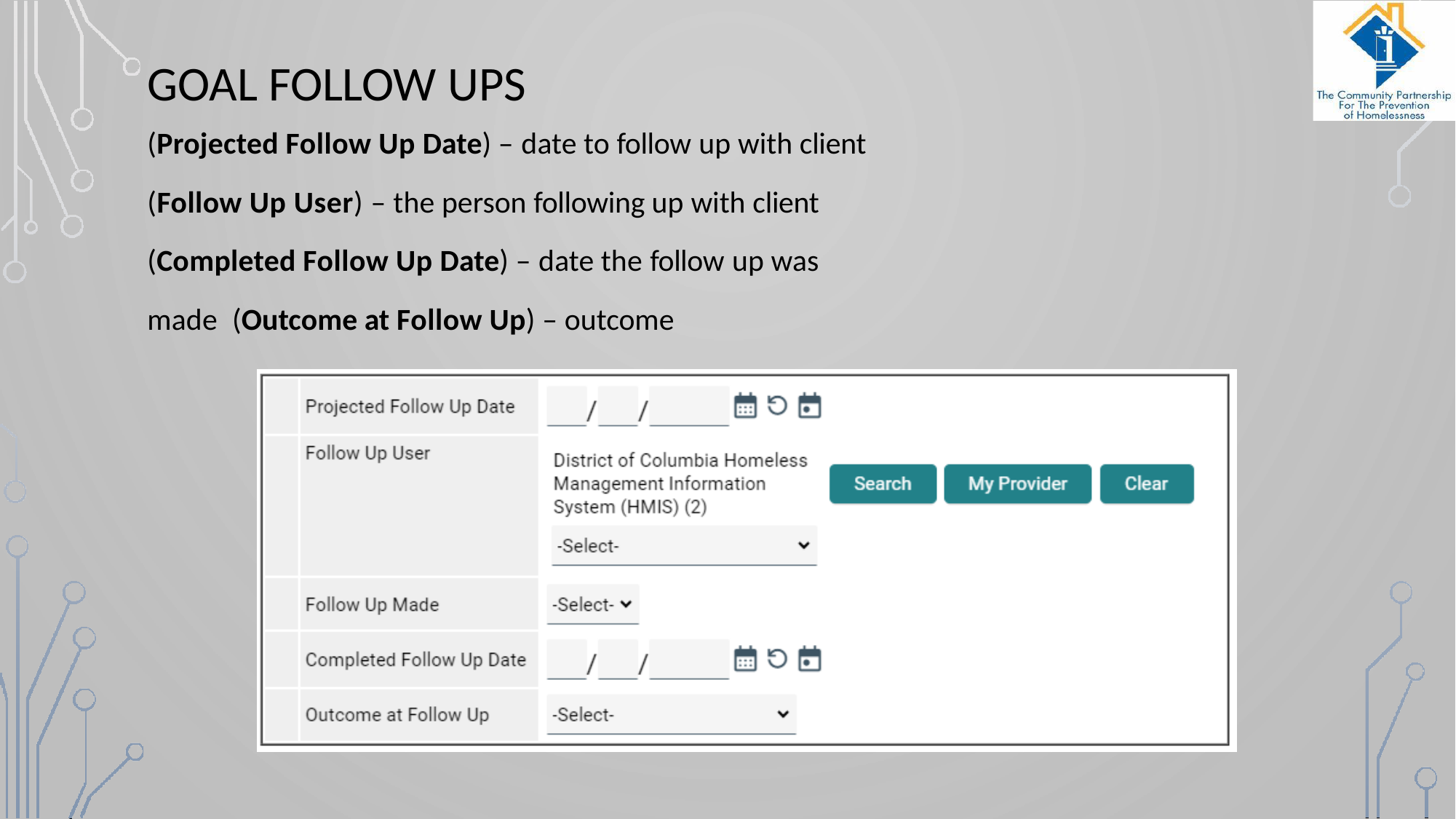

# GOAL FOLLOW UPS
(Projected Follow Up Date) – date to follow up with client
(Follow Up User) – the person following up with client  (Completed Follow Up Date) – date the follow up was made  (Outcome at Follow Up) – outcome